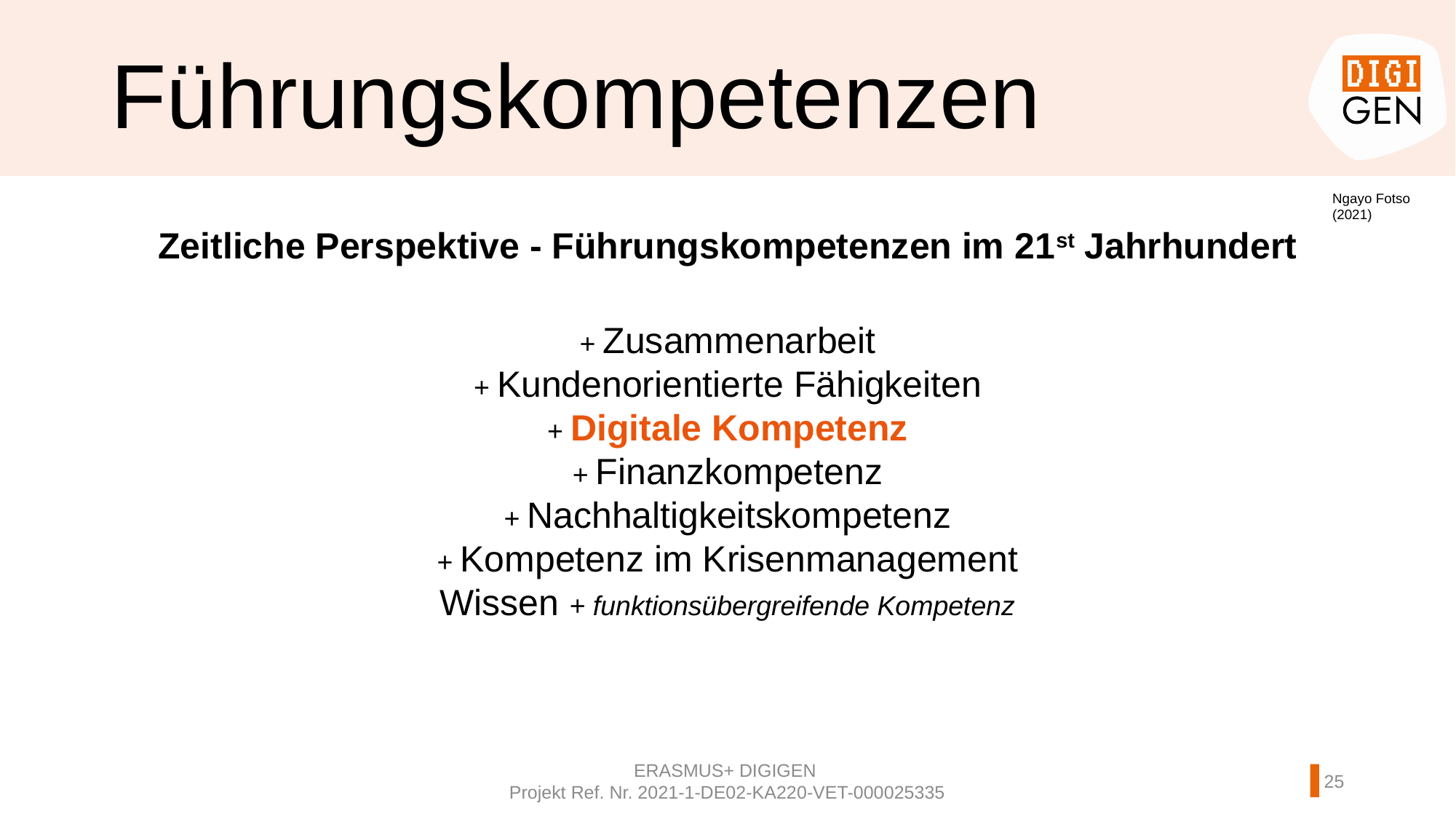

# Führungskompetenzen
Ngayo Fotso (2021)
Zeitliche Perspektive - Führungskompetenzen im 21st Jahrhundert
+ Zusammenarbeit
+ Kundenorientierte Fähigkeiten
+ Digitale Kompetenz
+ Finanzkompetenz
+ Nachhaltigkeitskompetenz
+ Kompetenz im Krisenmanagement
Wissen + funktionsübergreifende Kompetenz
25
ERASMUS+ DIGIGEN
Projekt Ref. Nr. 2021-1-DE02-KA220-VET-000025335